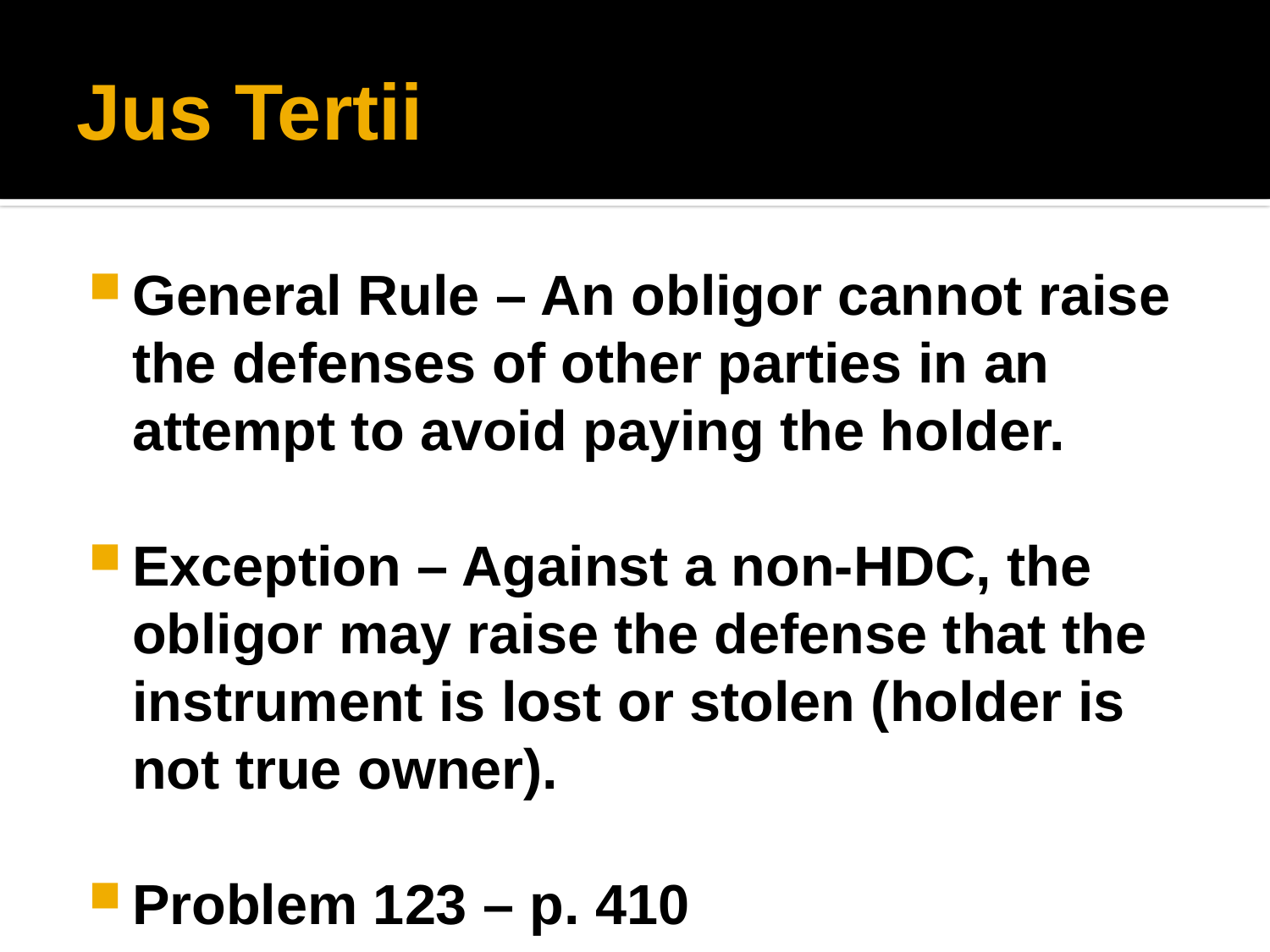

# Jus Tertii
General Rule – An obligor cannot raise the defenses of other parties in an attempt to avoid paying the holder.

Exception – Against a non-HDC, the obligor may raise the defense that the instrument is lost or stolen (holder is not true owner).

Problem 123 – p. 410